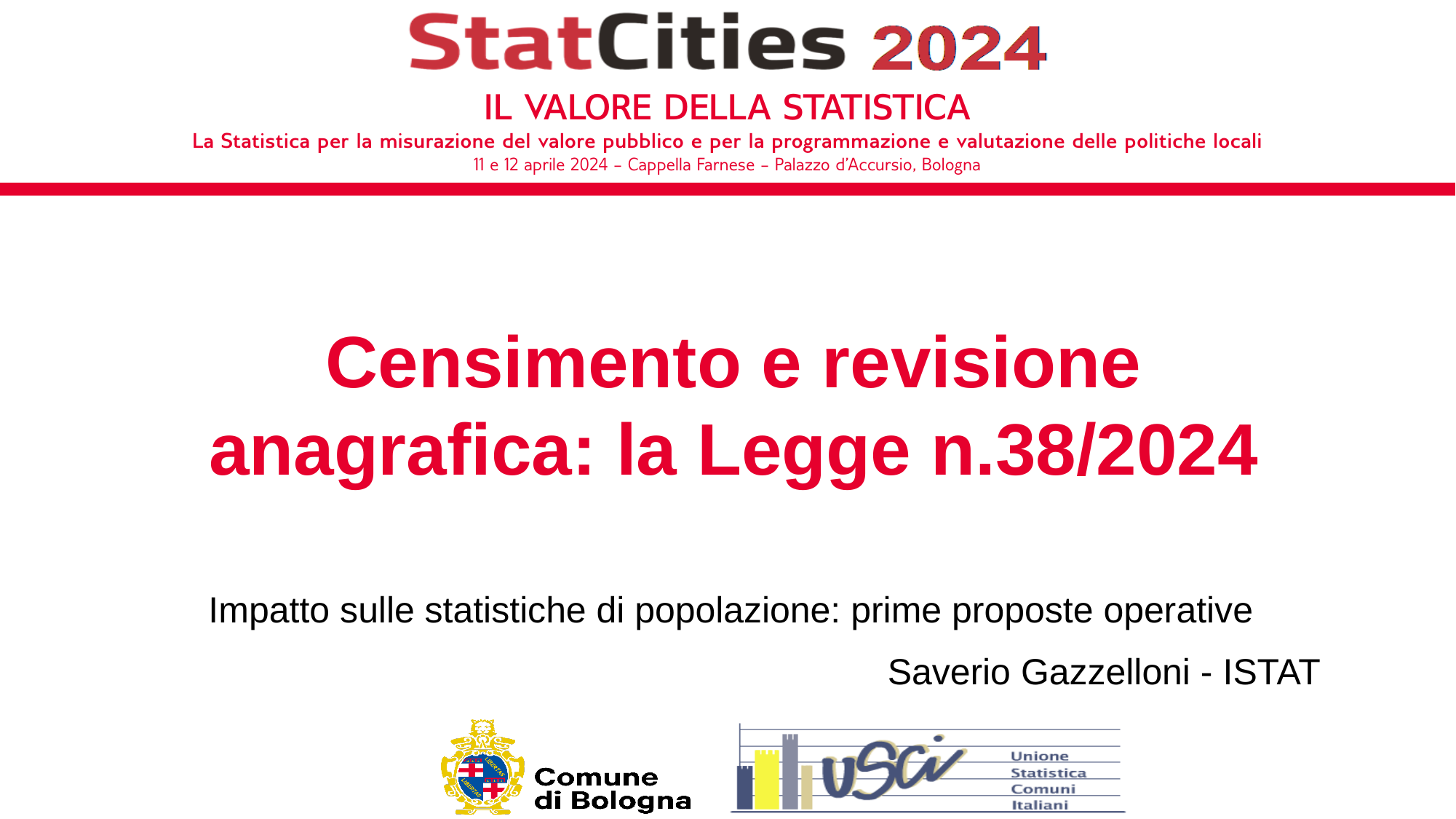

1
# Censimento e revisione anagrafica: la Legge n.38/2024
Impatto sulle statistiche di popolazione: prime proposte operative
Saverio Gazzelloni - ISTAT